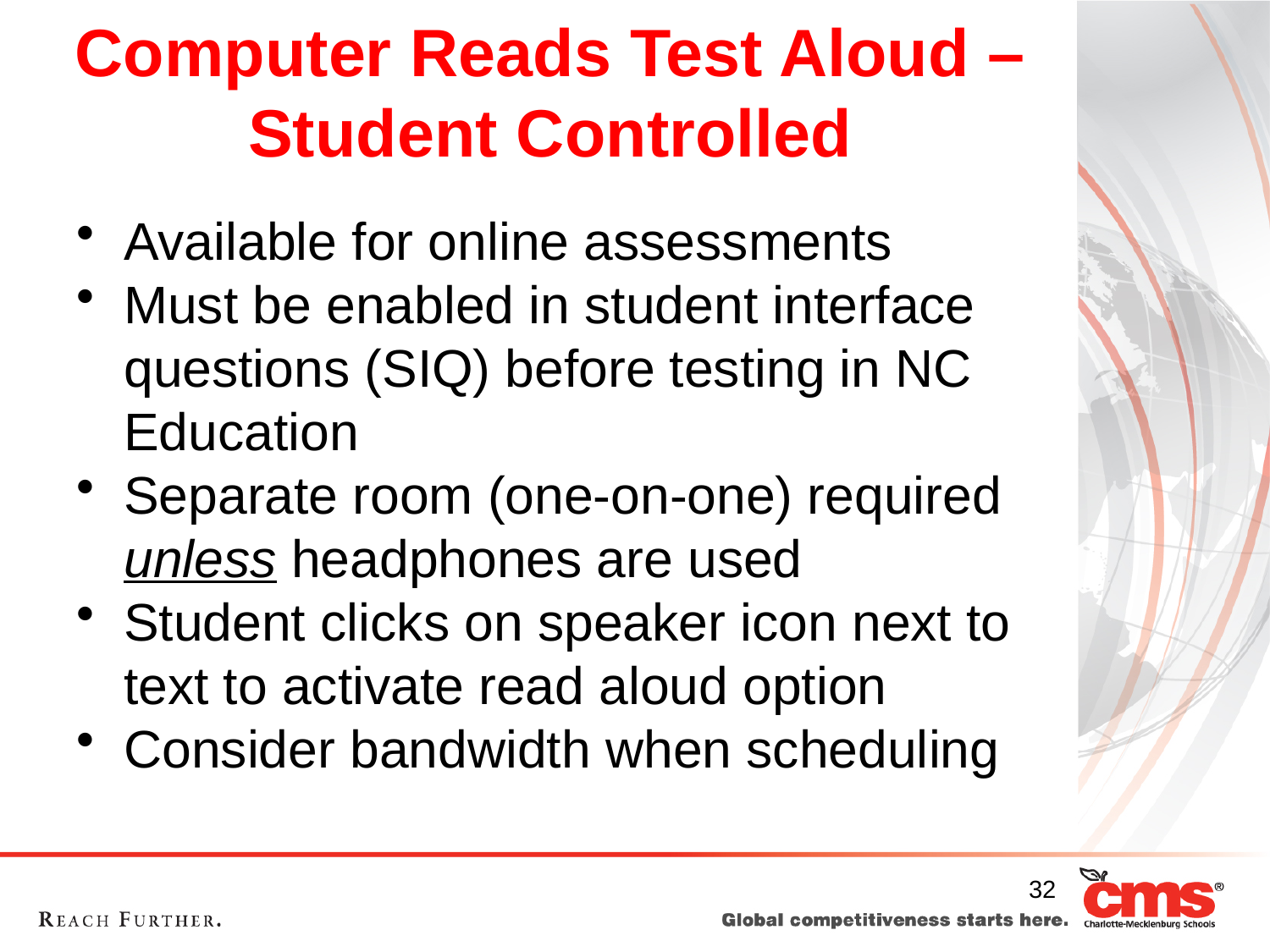

# Computer Reads Test Aloud – Student Controlled
Available for online assessments
Must be enabled in student interface questions (SIQ) before testing in NC Education
Separate room (one-on-one) required unless headphones are used
Student clicks on speaker icon next to text to activate read aloud option
Consider bandwidth when scheduling
32